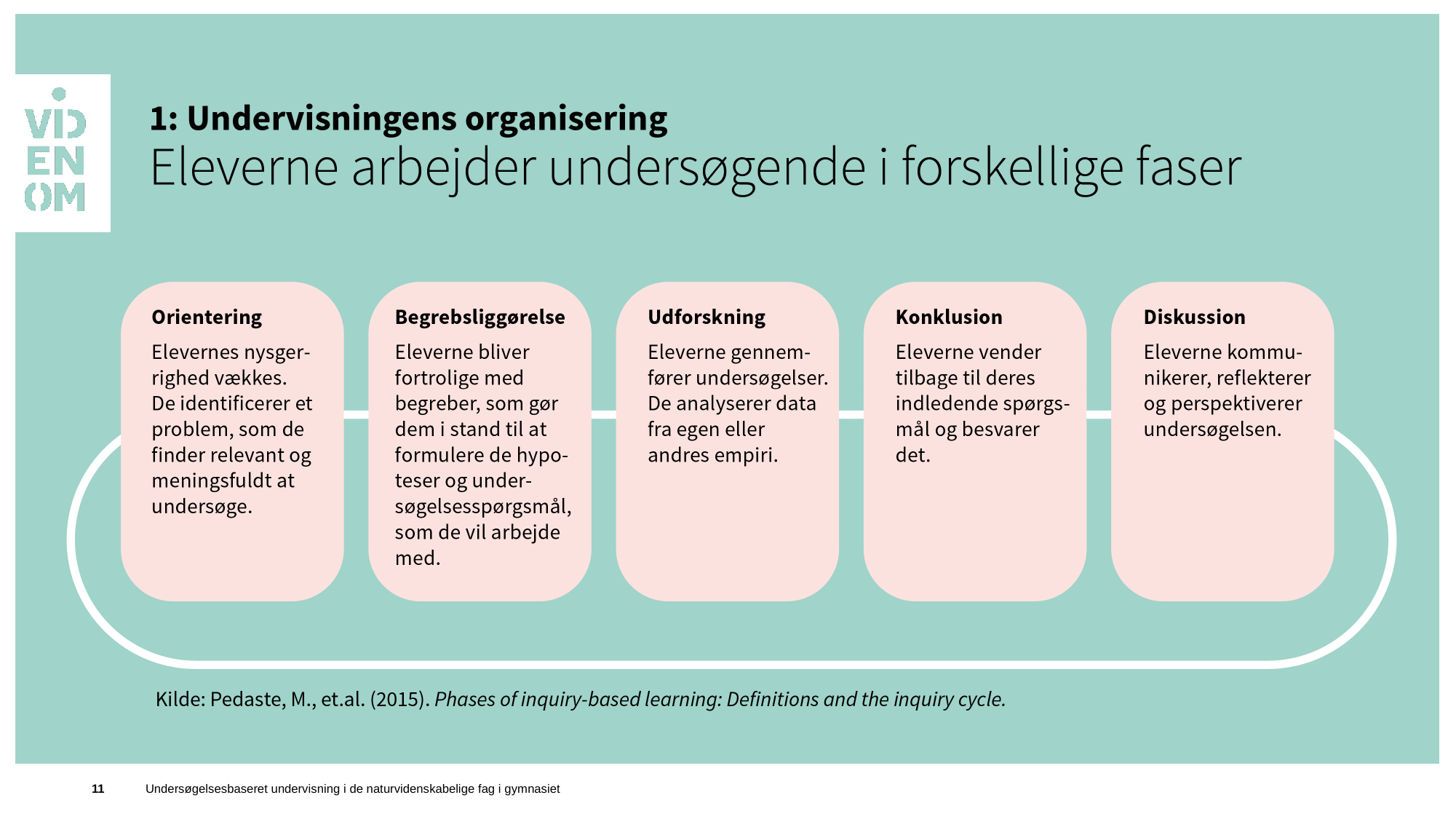

11
Undersøgelsesbaseret undervisning i de naturvidenskabelige fag i gymnasiet